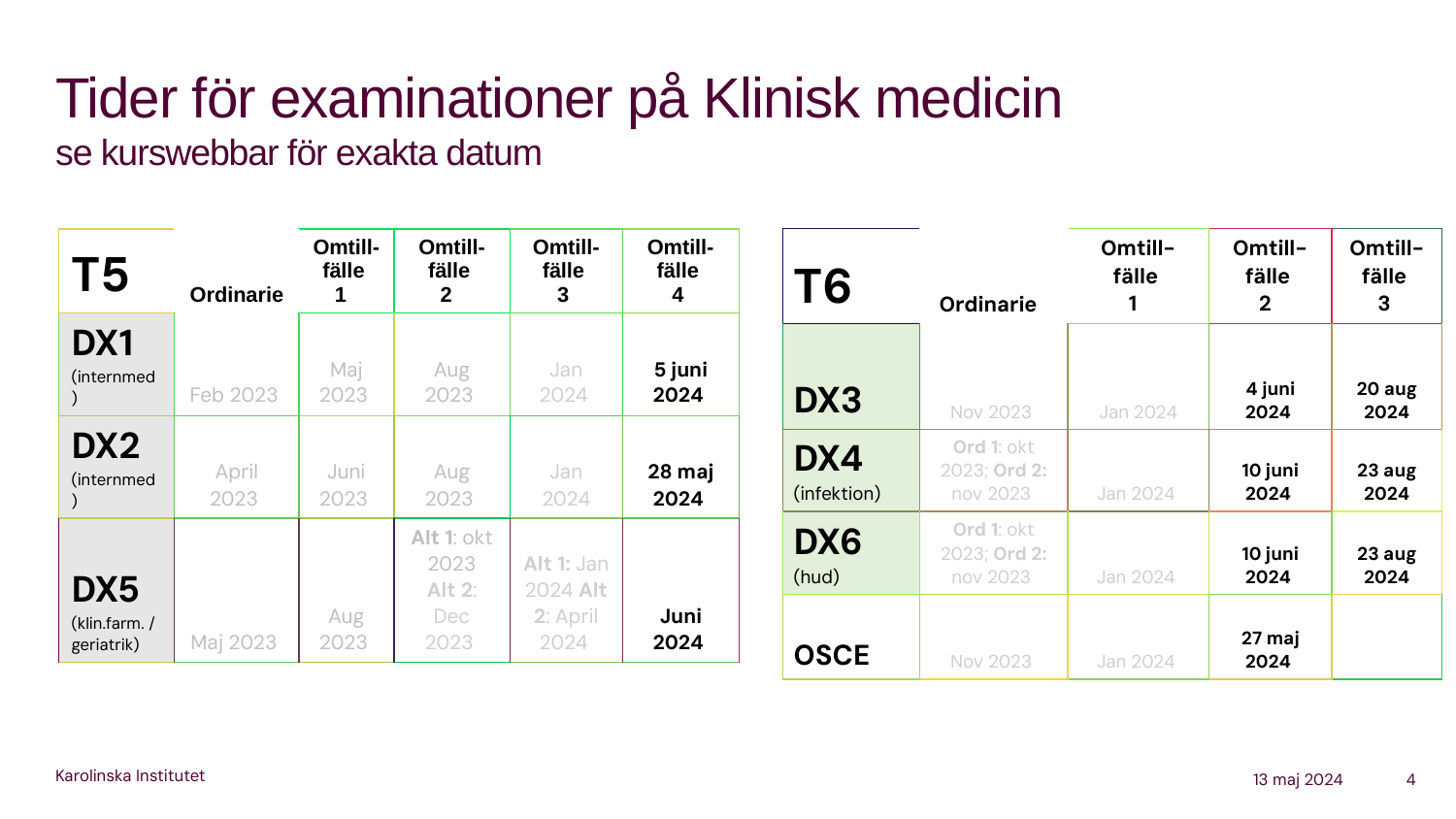

# Tider för examinationer på Klinisk medicin se kurswebbar för exakta datum
| T6 | Ordinarie | Omtill-fälle 1 | Omtill-fälle 2 | Omtill-fälle 3 |
| --- | --- | --- | --- | --- |
| DX3 | Nov 2023 | Jan 2024 | 4 juni 2024 | 20 aug 2024 |
| DX4 (infektion) | Ord 1: okt 2023; Ord 2: nov 2023 | Jan 2024 | 10 juni 2024 | 23 aug 2024 |
| DX6 (hud) | Ord 1: okt 2023; Ord 2: nov 2023 | Jan 2024 | 10 juni 2024 | 23 aug 2024 |
| OSCE | Nov 2023 | Jan 2024 | 27 maj 2024 |  |
| T5 | Ordinarie | Omtill-fälle 1 | Omtill-fälle 2 | Omtill-fälle 3 | Omtill-fälle 4 |
| --- | --- | --- | --- | --- | --- |
| DX1 (internmed) | Feb 2023 | Maj 2023 | Aug 2023 | Jan 2024 | 5 juni 2024 |
| DX2 (internmed) | April 2023 | Juni 2023 | Aug 2023 | Jan 2024 | 28 maj 2024 |
| DX5 (klin.farm. /geriatrik) | Maj 2023 | Aug 2023 | Alt 1: okt 2023 Alt 2: Dec 2023 | Alt 1: Jan 2024 Alt 2: April 2024 | Juni 2024 |
13 maj 2024
4
Karolinska Institutet